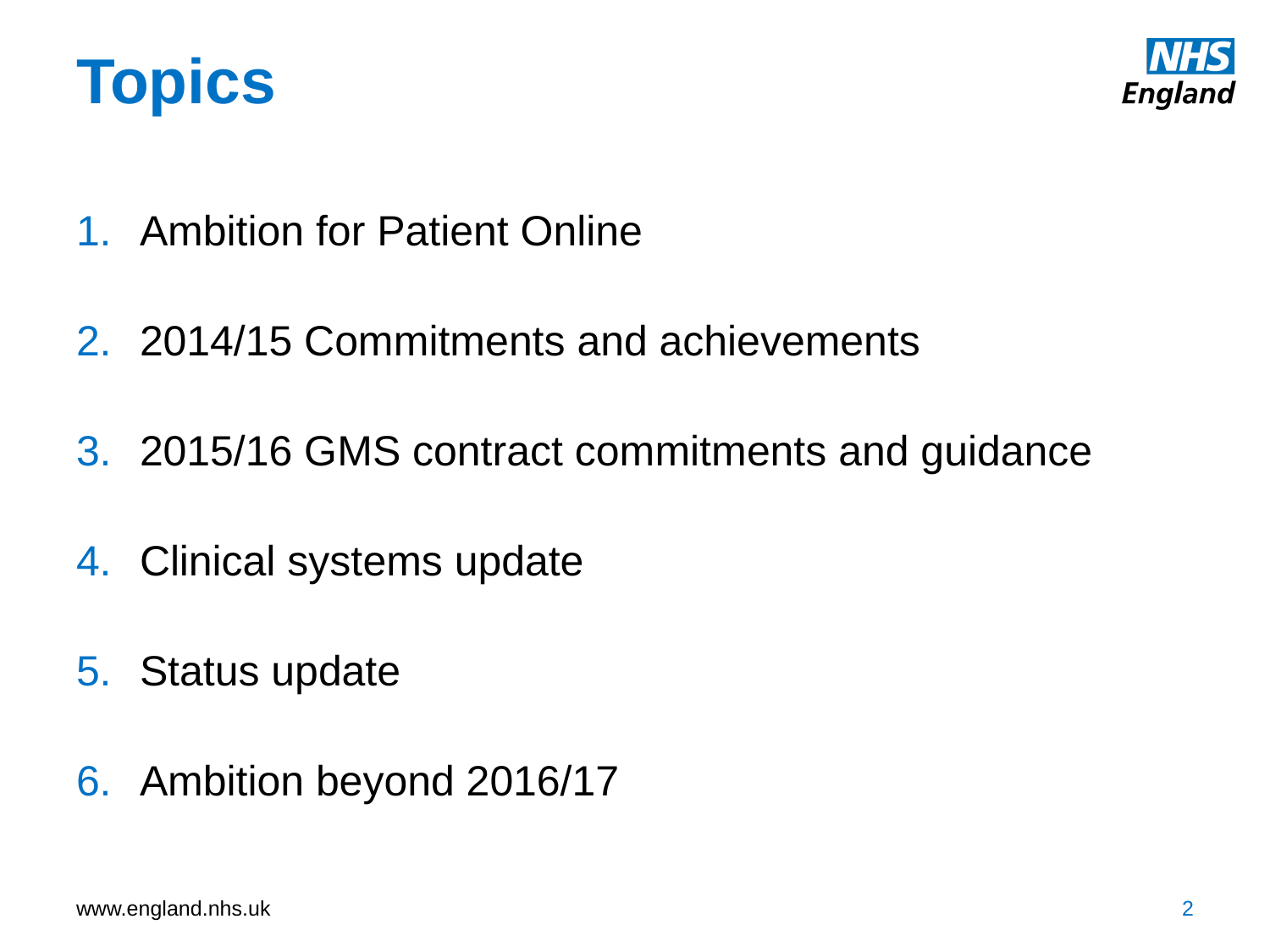

# Topics
Ambition for Patient Online
2014/15 Commitments and achievements
2015/16 GMS contract commitments and guidance
Clinical systems update
Status update
Ambition beyond 2016/17
2